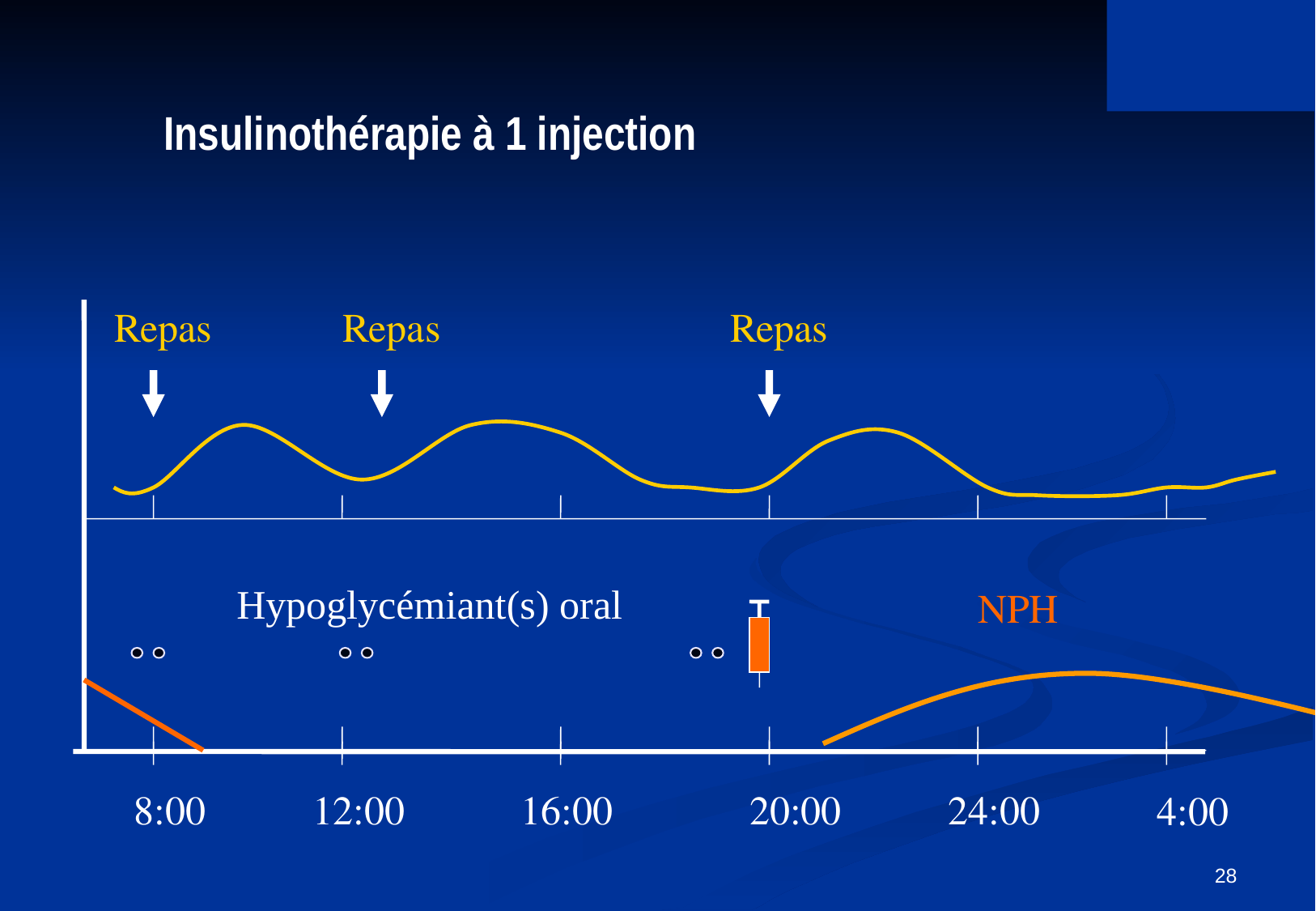

Insulinothérapie à 1 injection
Repas
Repas
Repas

Hypoglycémiant(s) oral
NPH

8:00
12:00
16:00
20:00
24:00
4:00
28